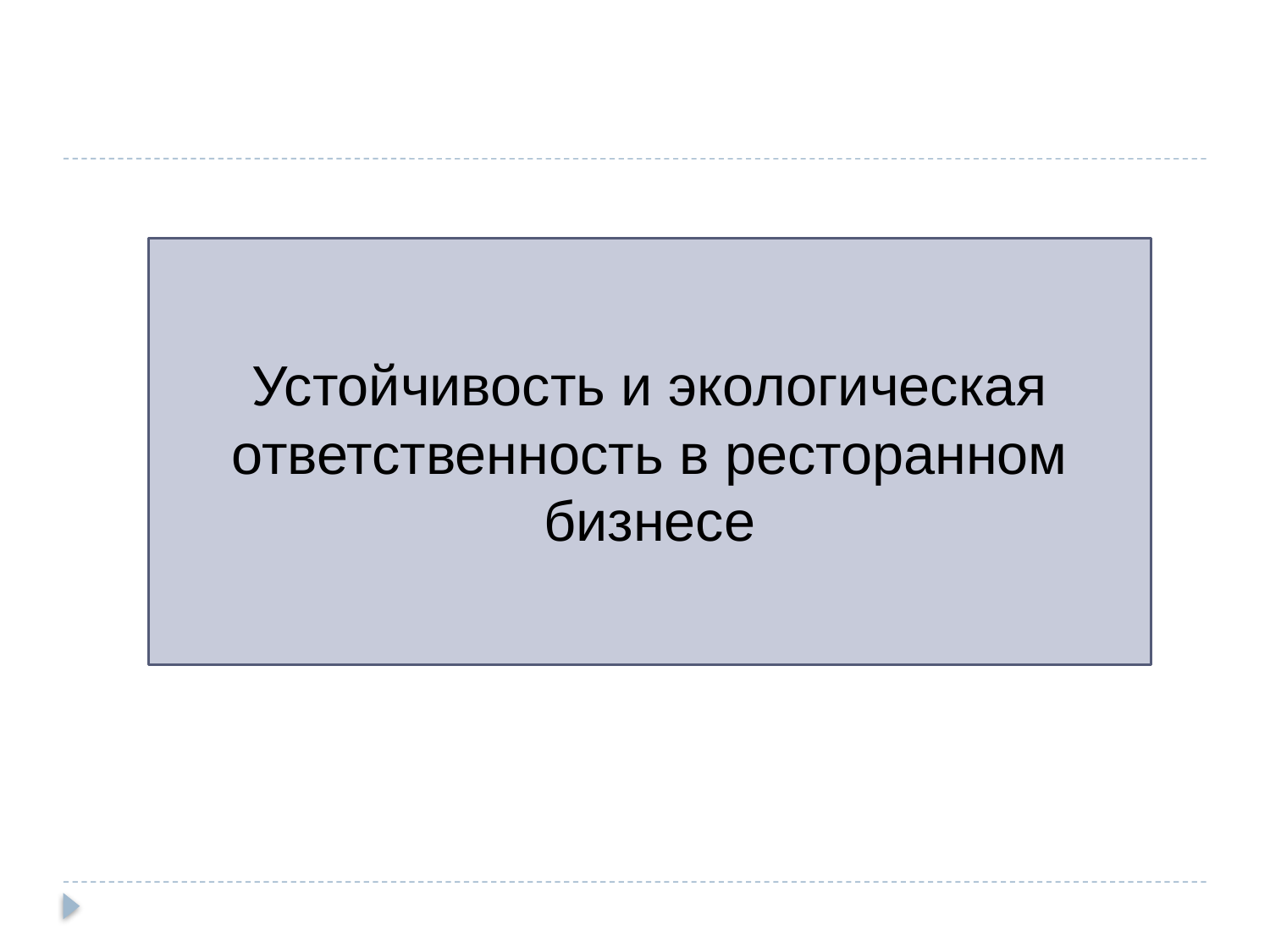

Устойчивость и экологическая ответственность в ресторанном бизнесе